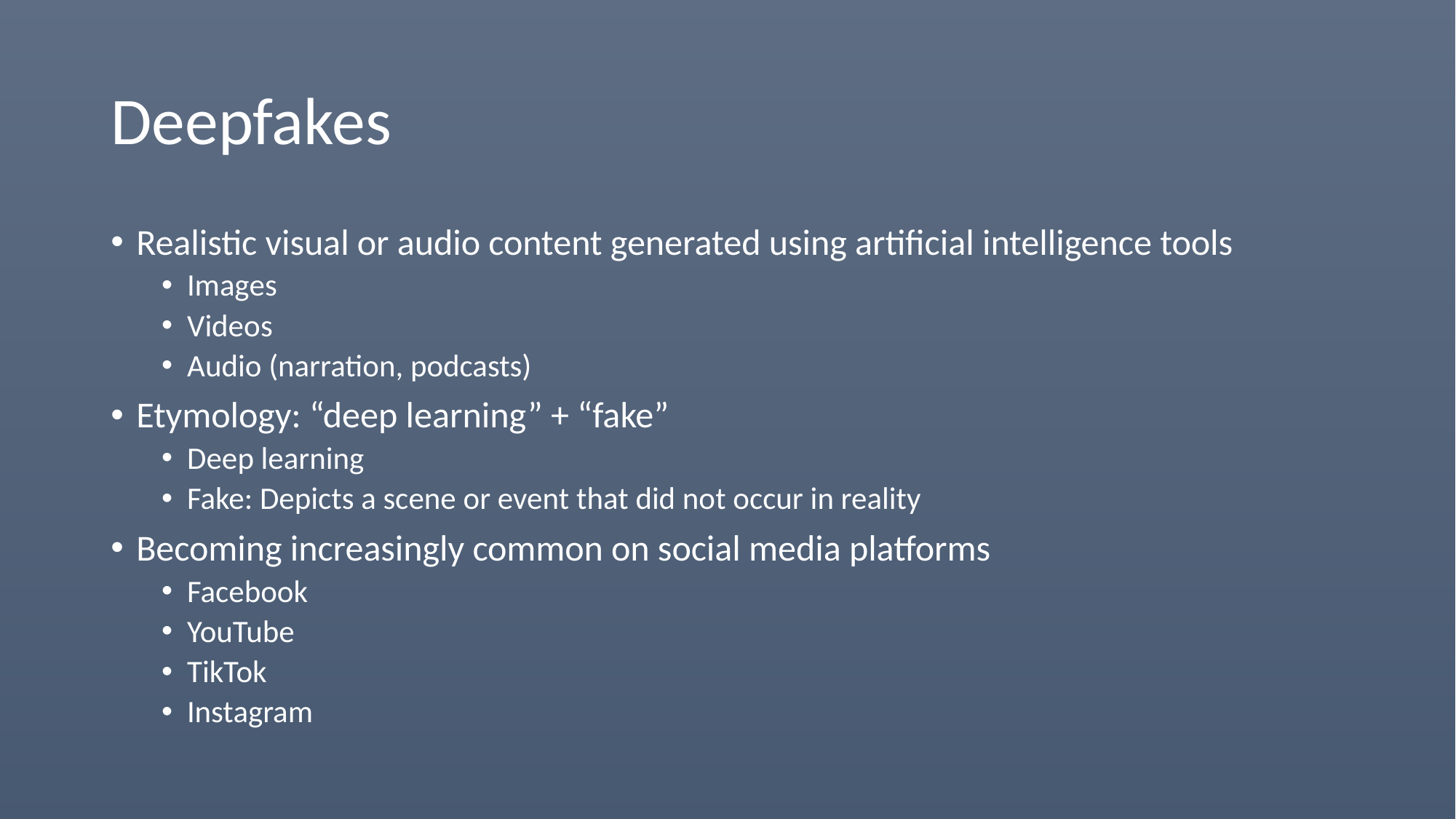

# Deepfakes
Realistic visual or audio content generated using artificial intelligence tools
Images
Videos
Audio (narration, podcasts)
Etymology: “deep learning” + “fake”
Deep learning
Fake: Depicts a scene or event that did not occur in reality
Becoming increasingly common on social media platforms
Facebook
YouTube
TikTok
Instagram